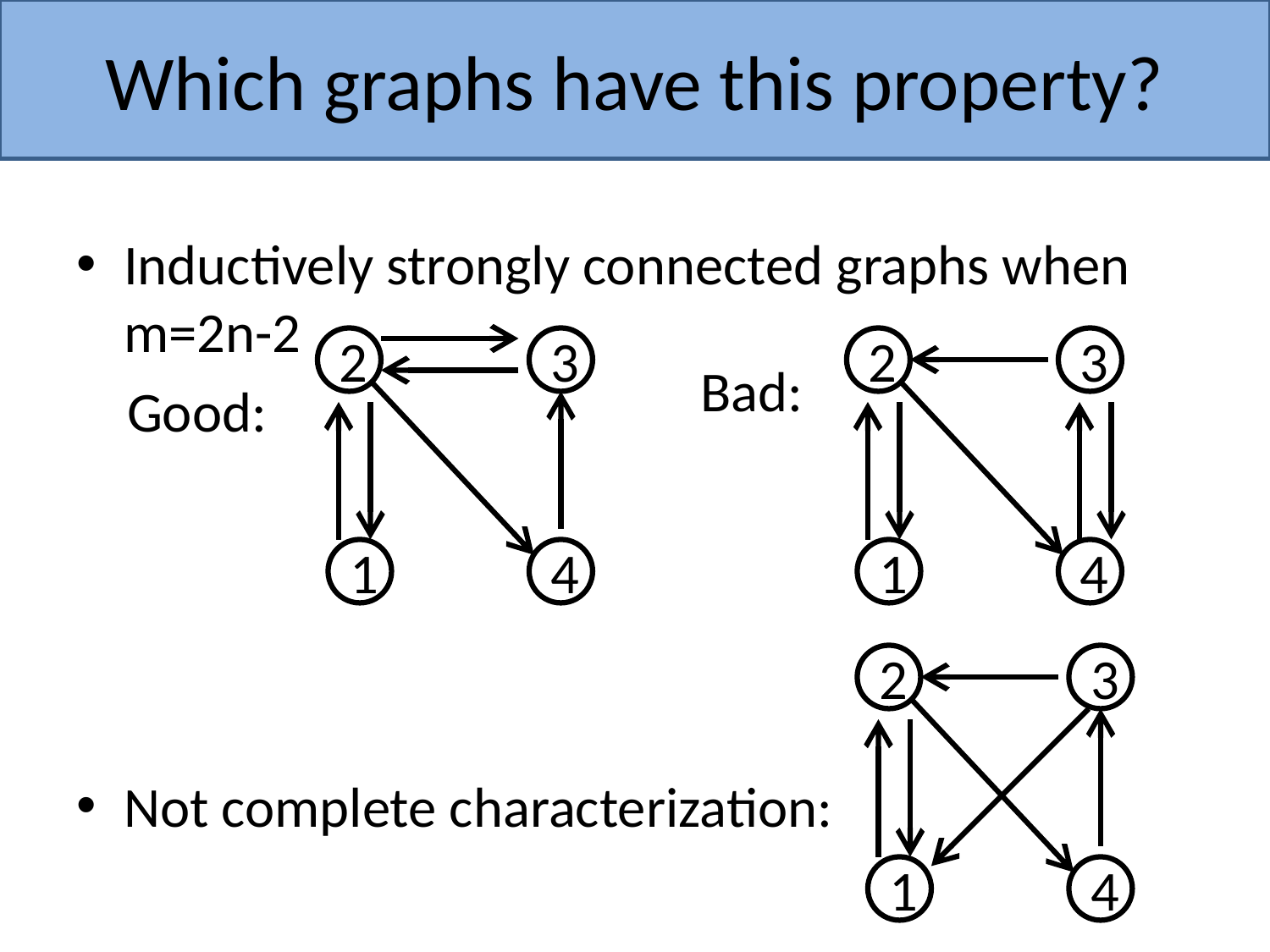

# Which graphs have this property?
Inductively strongly connected graphs when m=2n-2
    Good:

Not complete characterization:
2
3
2
3
Bad:
1
4
1
4
2
3
1
4